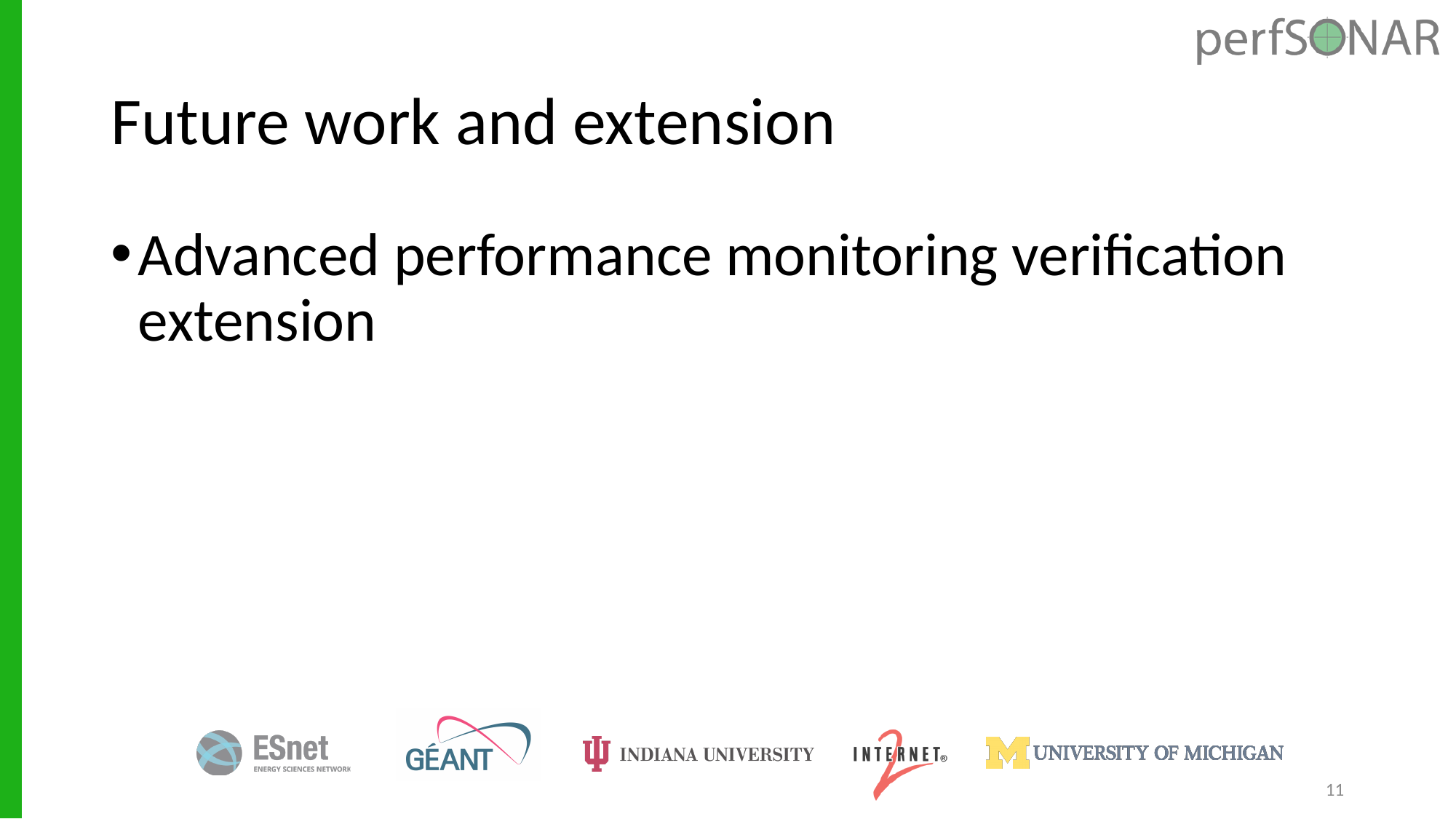

# Future work and extension
Advanced performance monitoring verification extension
11